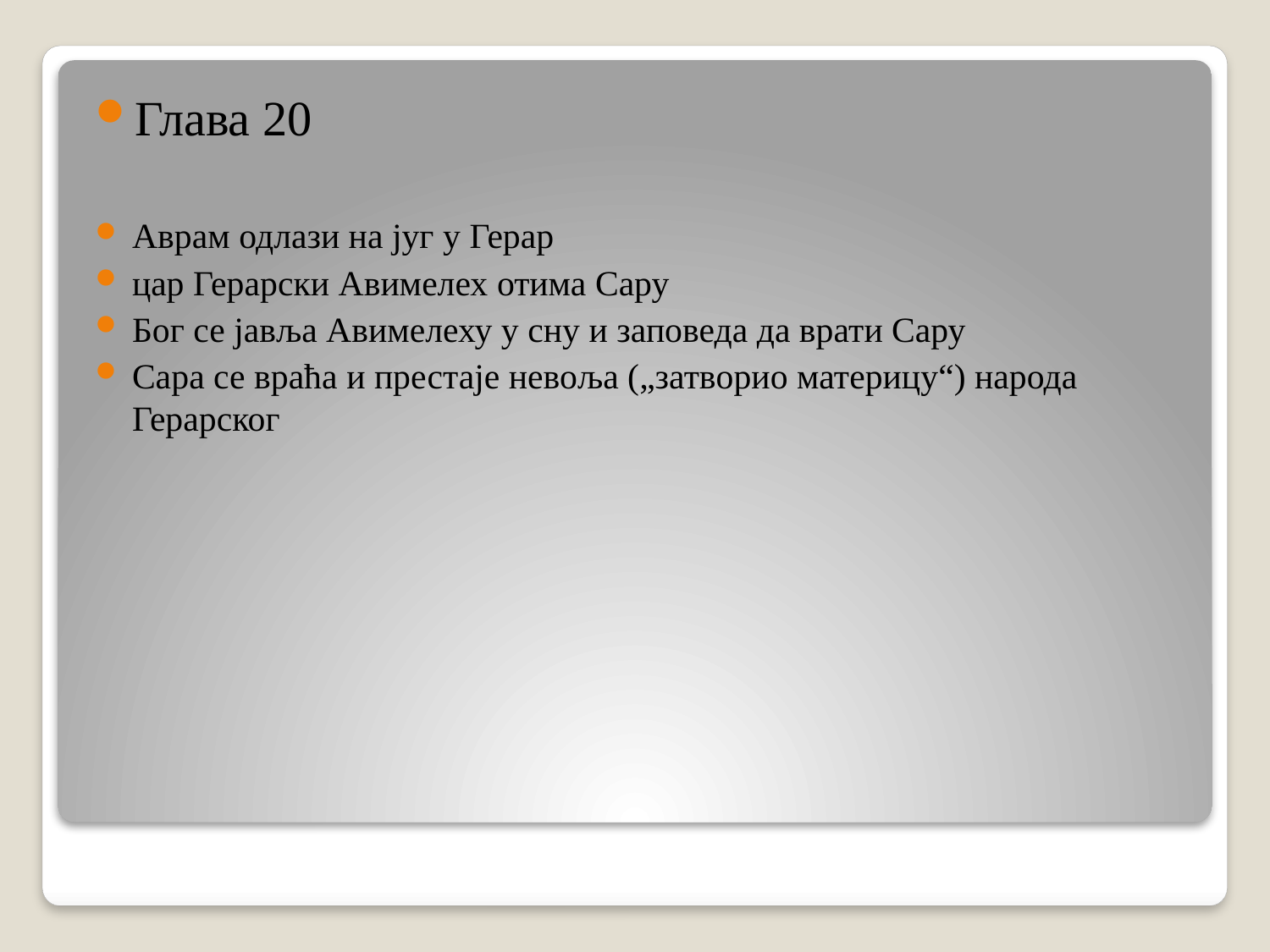

Глава 20

Аврам одлази на југ у Герар
цар Герарски Авимелех отима Сару
Бог се јавља Авимелеху у сну и заповеда да врати Сару
Сара се враћа и престаје невоља („затворио материцу“) народа Герарског

#